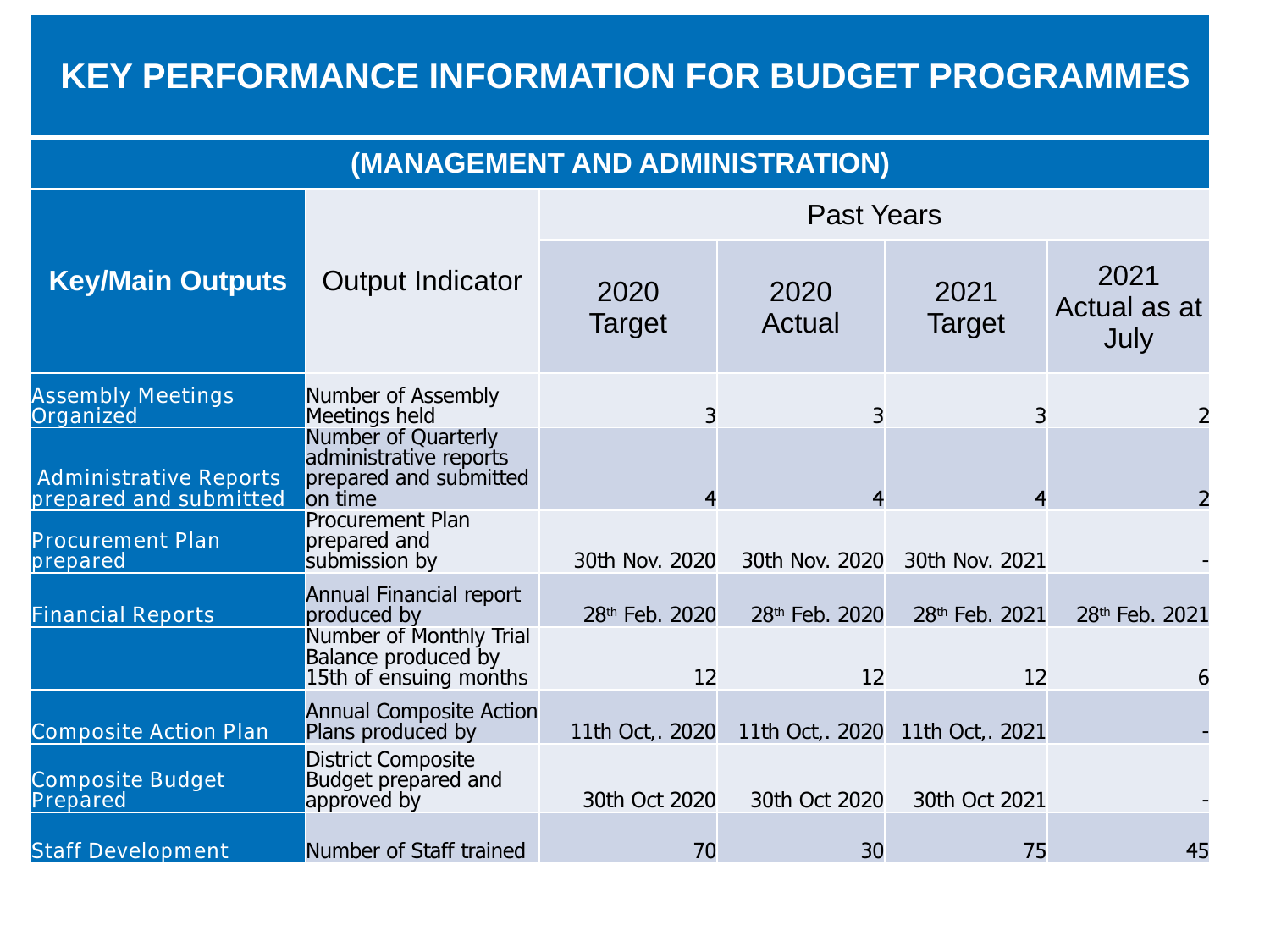

| KEY PERFORMANCE INFORMATION FOR BUDGET PROGRAMMES |  |  |  |  |  |
| --- | --- | --- | --- | --- | --- |
| (MANAGEMENT AND ADMINISTRATION) |  |  |  |  |  |
| Key/Main Outputs | Output Indicator | Past Years |  |  |  |
|  |  | 2020 Target | 2020 Actual | 2021 Target | 2021 Actual as at July |
| Assembly Meetings Organized | Number of Assembly Meetings held | 3 | 3 | 3 | 2 |
| Administrative Reports prepared and submitted | Number of Quarterly administrative reports prepared and submitted on time | 4 | 4 | 4 | 2 |
| Procurement Plan prepared | Procurement Plan prepared and submission by | 30th Nov. 2020 | 30th Nov. 2020 | 30th Nov. 2021 | - |
| Financial Reports | Annual Financial report produced by | 28th Feb. 2020 | 28th Feb. 2020 | 28th Feb. 2021 | 28th Feb. 2021 |
|  | Number of Monthly Trial Balance produced by 15th of ensuing months | 12 | 12 | 12 | 6 |
| Composite Action Plan | Annual Composite Action Plans produced by | 11th Oct,. 2020 | 11th Oct,. 2020 | 11th Oct,. 2021 | - |
| Composite Budget Prepared | District Composite Budget prepared and approved by | 30th Oct 2020 | 30th Oct 2020 | 30th Oct 2021 | - |
| Staff Development | Number of Staff trained | 70 | 30 | 75 | 45 |
25